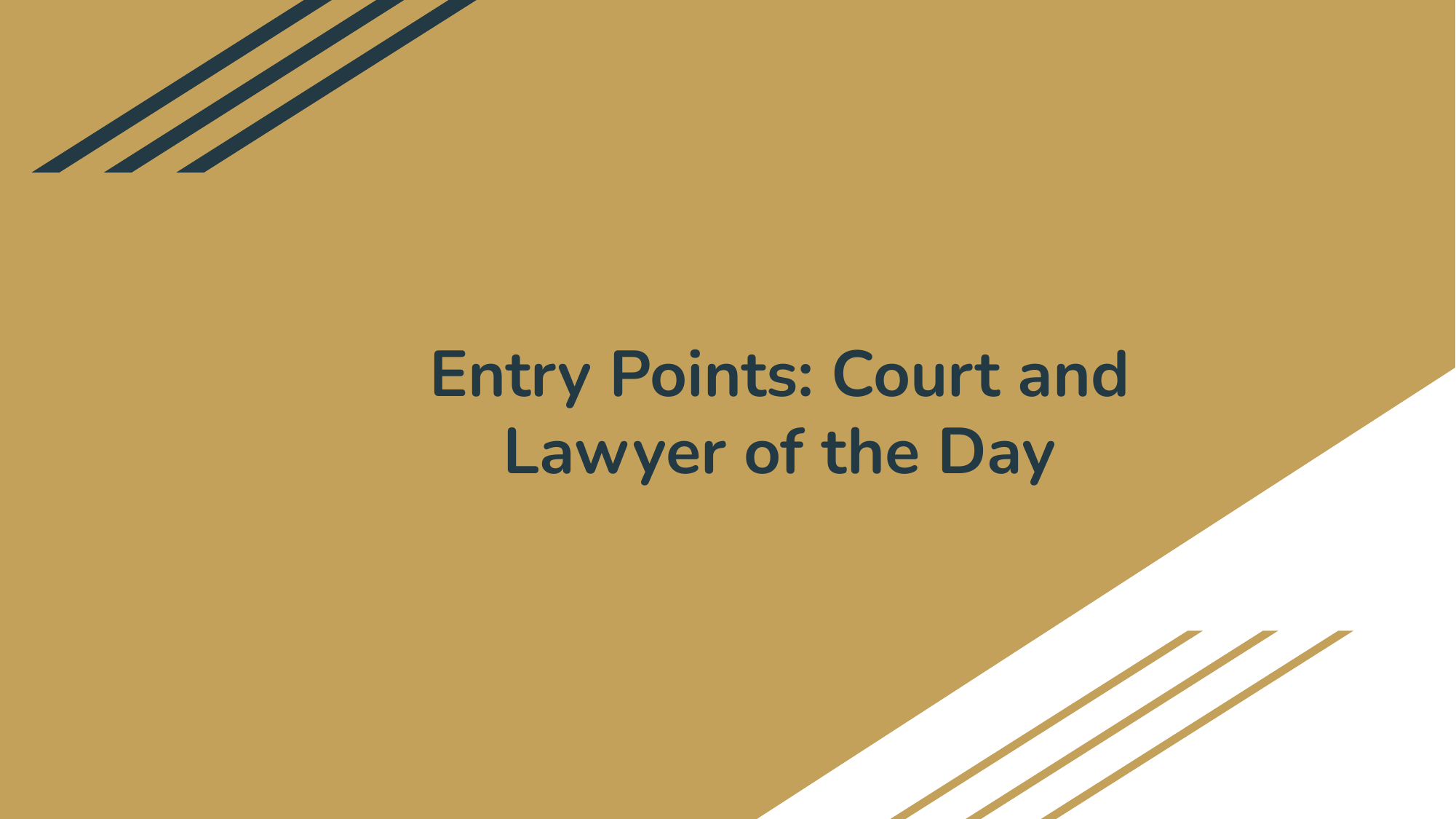

# Entry Points: Court and Lawyer of the Day